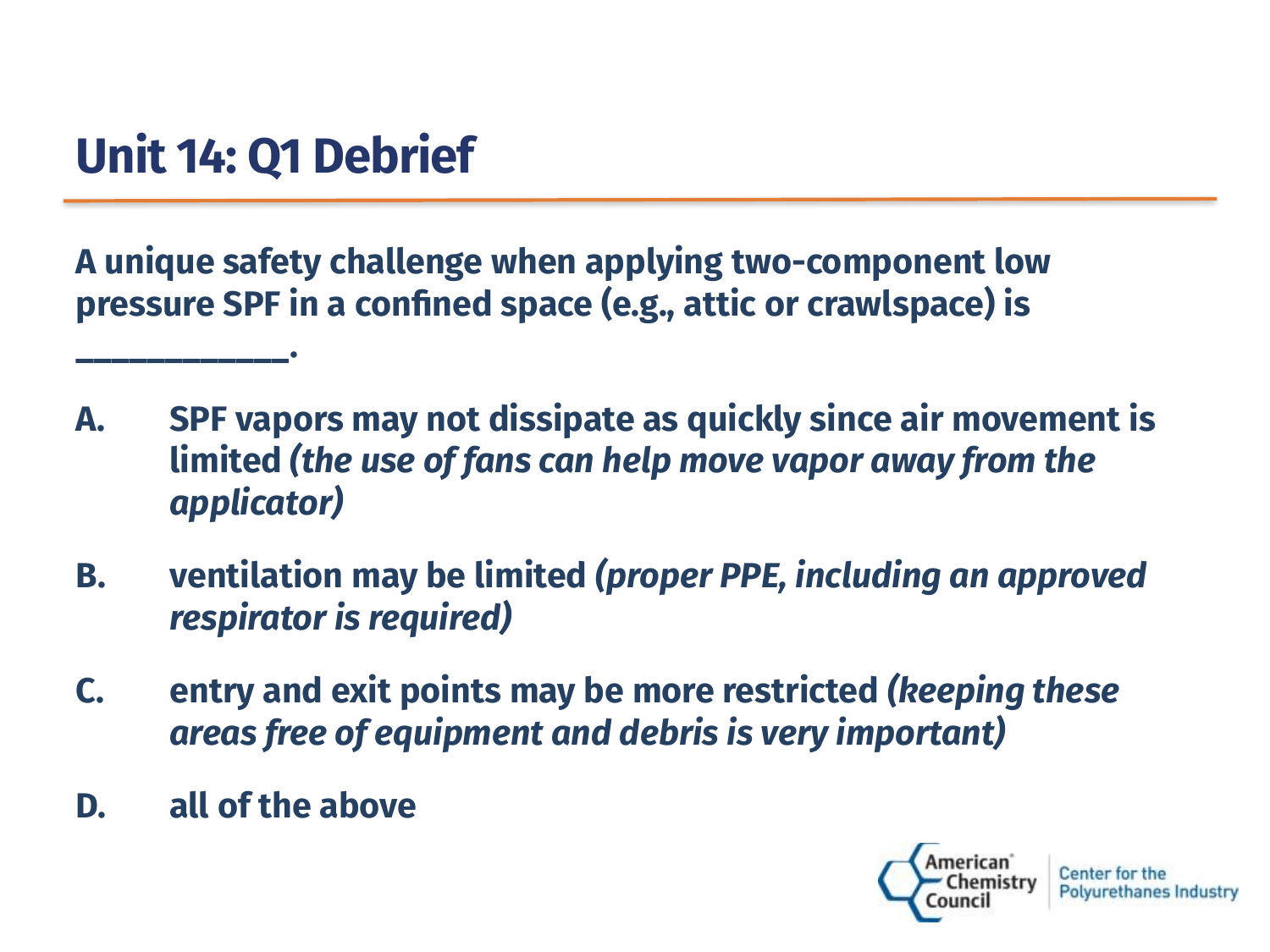

# Unit 14: Q1 Debrief
A unique safety challenge when applying two-component low pressure SPF in a confined space (e.g., attic or crawlspace) is ____________.
SPF vapors may not dissipate as quickly since air movement is limited (the use of fans can help move vapor away from the applicator)
ventilation may be limited (proper PPE, including an approved respirator is required)
entry and exit points may be more restricted (keeping these areas free of equipment and debris is very important)
all of the above